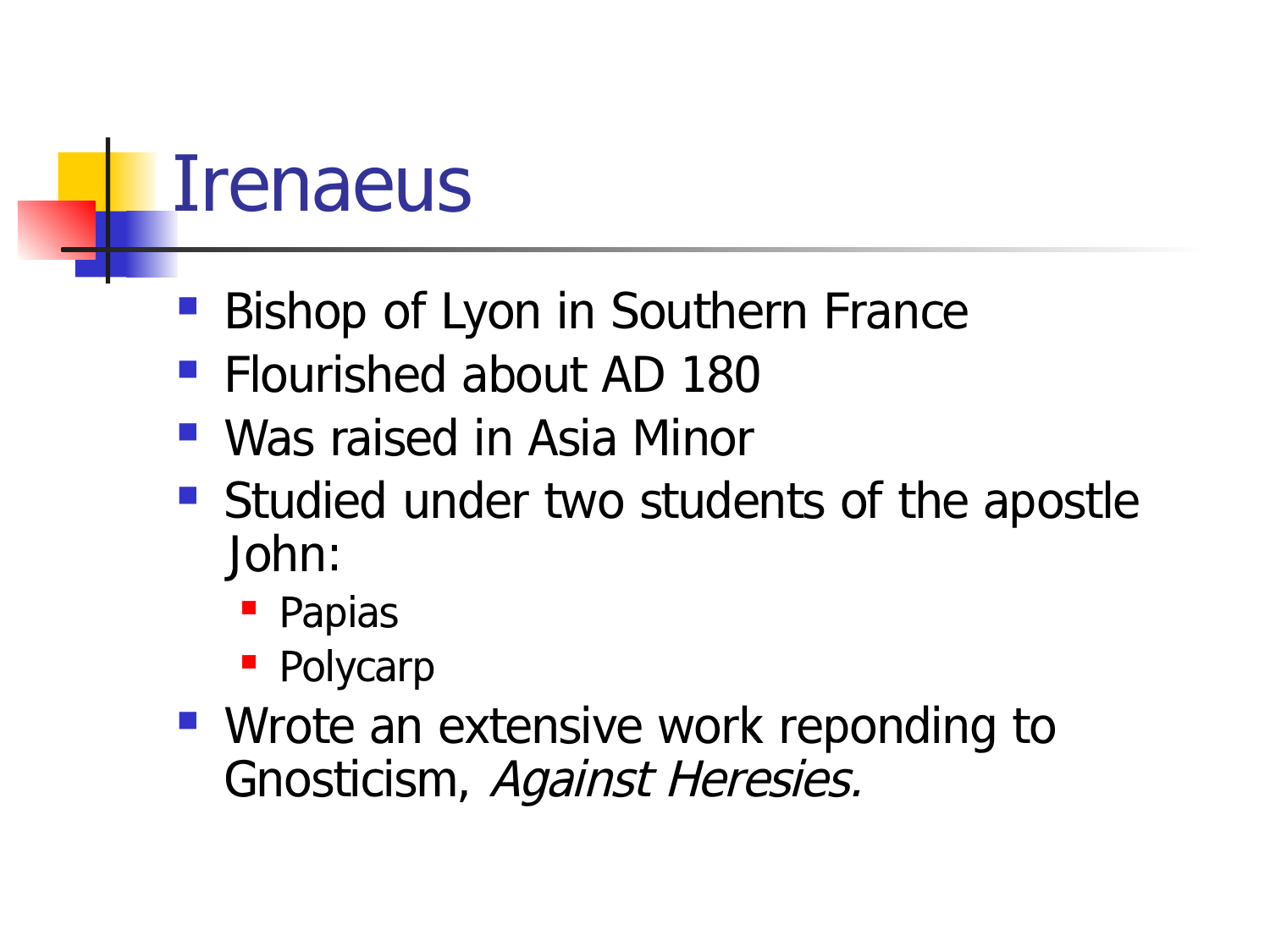

# Irenaeus
Bishop of Lyon in Southern France
Flourished about AD 180
Was raised in Asia Minor
Studied under two students of the apostle John:
Papias
Polycarp
Wrote an extensive work reponding to Gnosticism, Against Heresies.